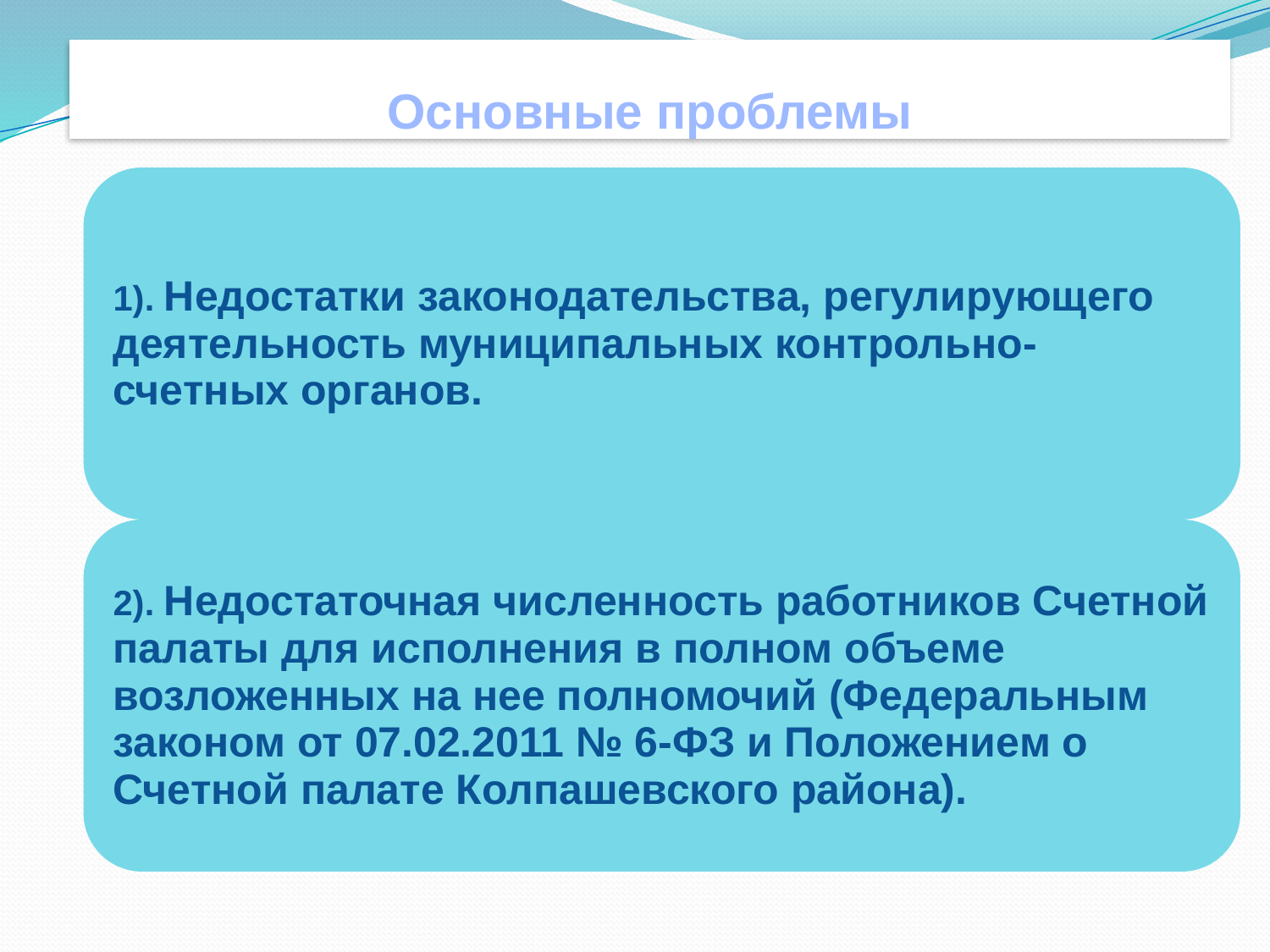

# Основные проблемы
1). Недостатки законодательства, регулирующего деятельность муниципальных контрольно-счетных органов.
2). Недостаточная численность работников Счетной палаты для исполнения в полном объеме возложенных на нее полномочий (Федеральным законом от 07.02.2011 № 6-ФЗ и Положением о Счетной палате Колпашевского района).